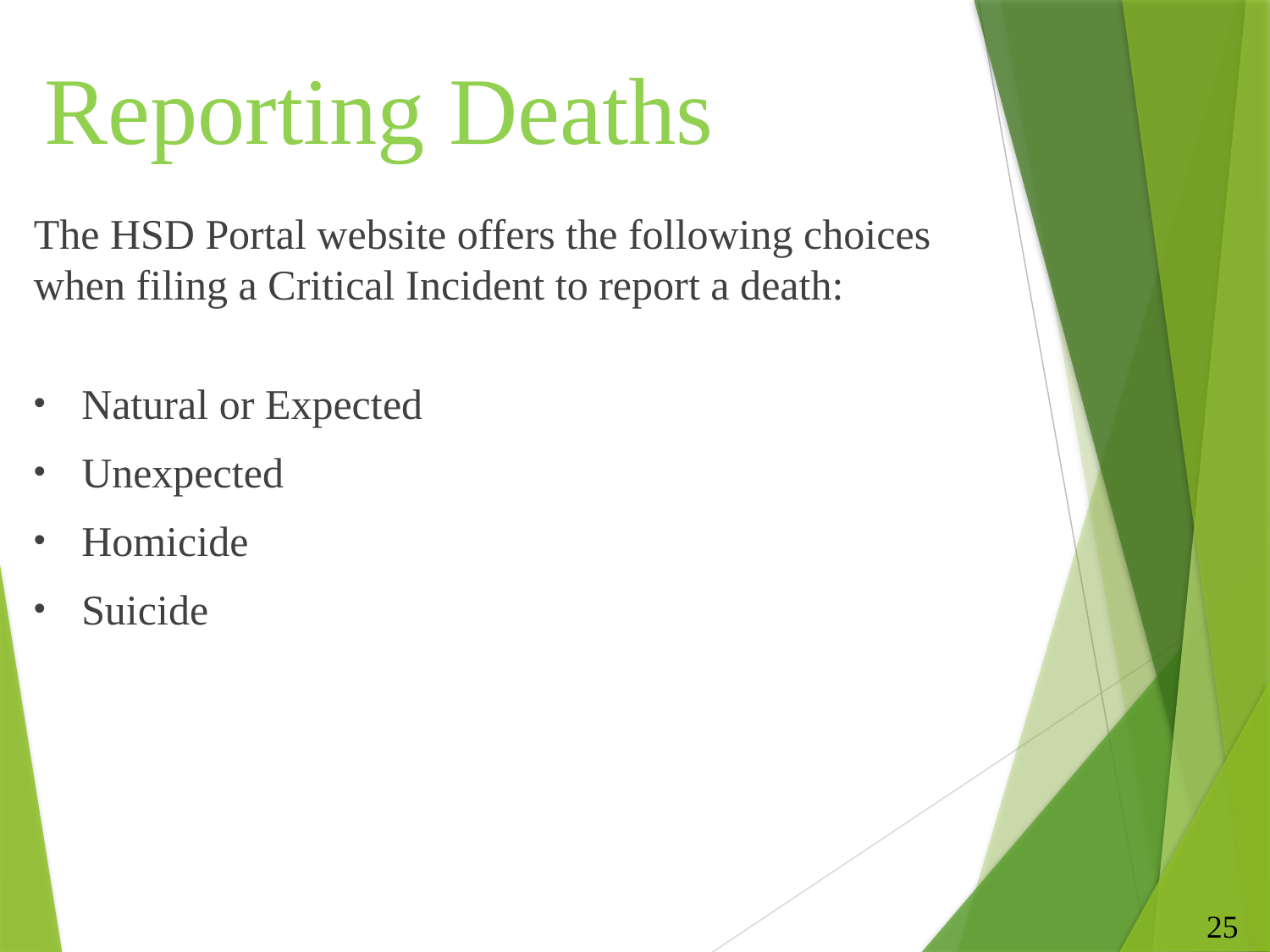

# Reporting Deaths
The HSD Portal website offers the following choices when filing a Critical Incident to report a death:
Natural or Expected
Unexpected
Homicide
Suicide

25